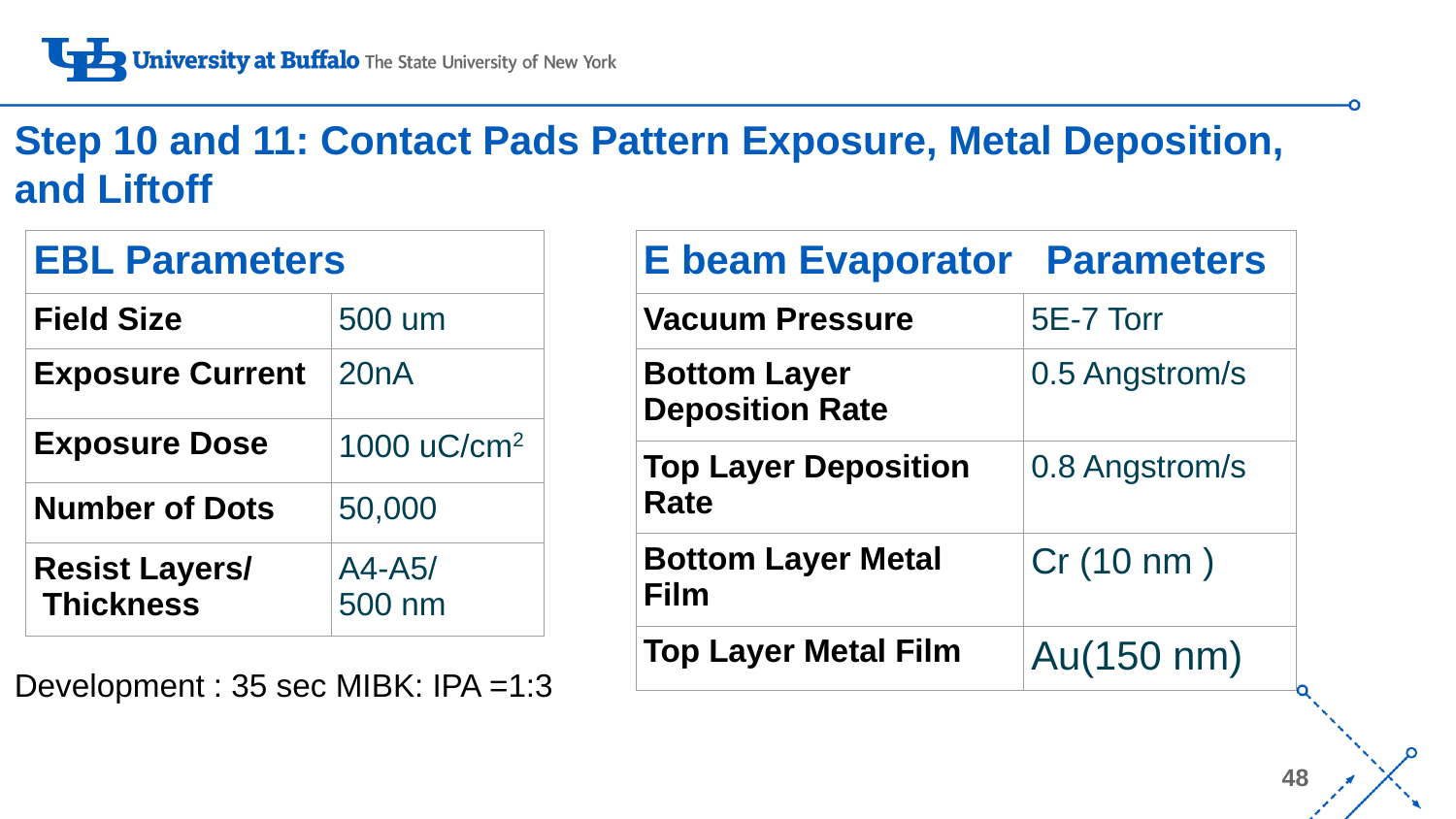

Step 10 and 11: Contact Pads Pattern Exposure, Metal Deposition, and Liftoff
| EBL Parameters |  |
| --- | --- |
| Field Size | 500 um |
| Exposure Current | 20nA |
| Exposure Dose | 1000 uC/cm2 |
| Number of Dots | 50,000 |
| Resist Layers/  Thickness | A4-A5/  500 nm |
| E beam Evaporator Parameters |  |
| --- | --- |
| Vacuum Pressure | 5E-7 Torr |
| Bottom Layer Deposition Rate | 0.5 Angstrom/s |
| Top Layer Deposition Rate | 0.8 Angstrom/s |
| Bottom Layer Metal Film | Cr (10 nm ) |
| Top Layer Metal Film | Au(150 nm) |
Development : 35 sec MIBK: IPA =1:3